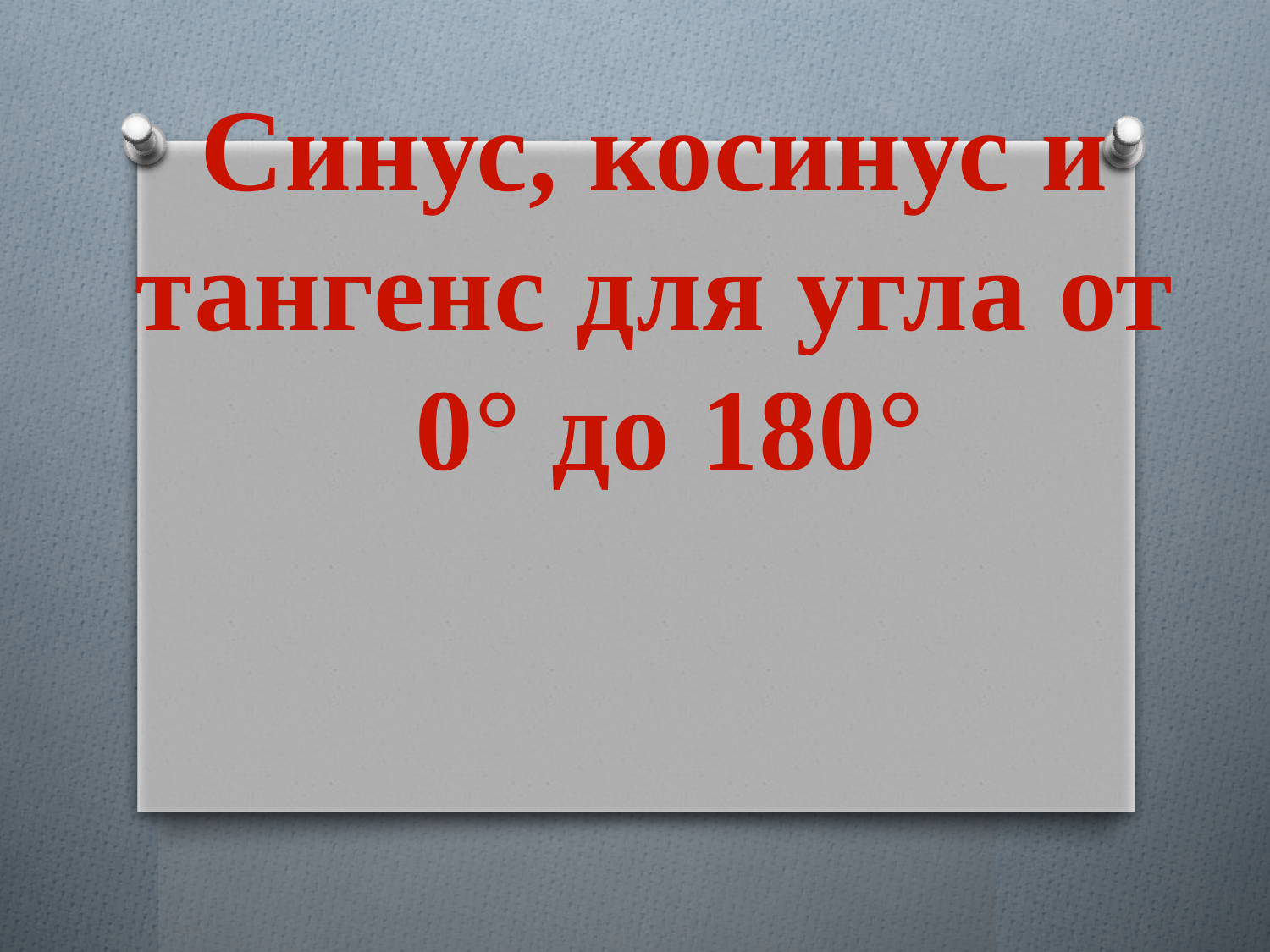

# Синус, косинус и тангенс для угла от 0° до 180°